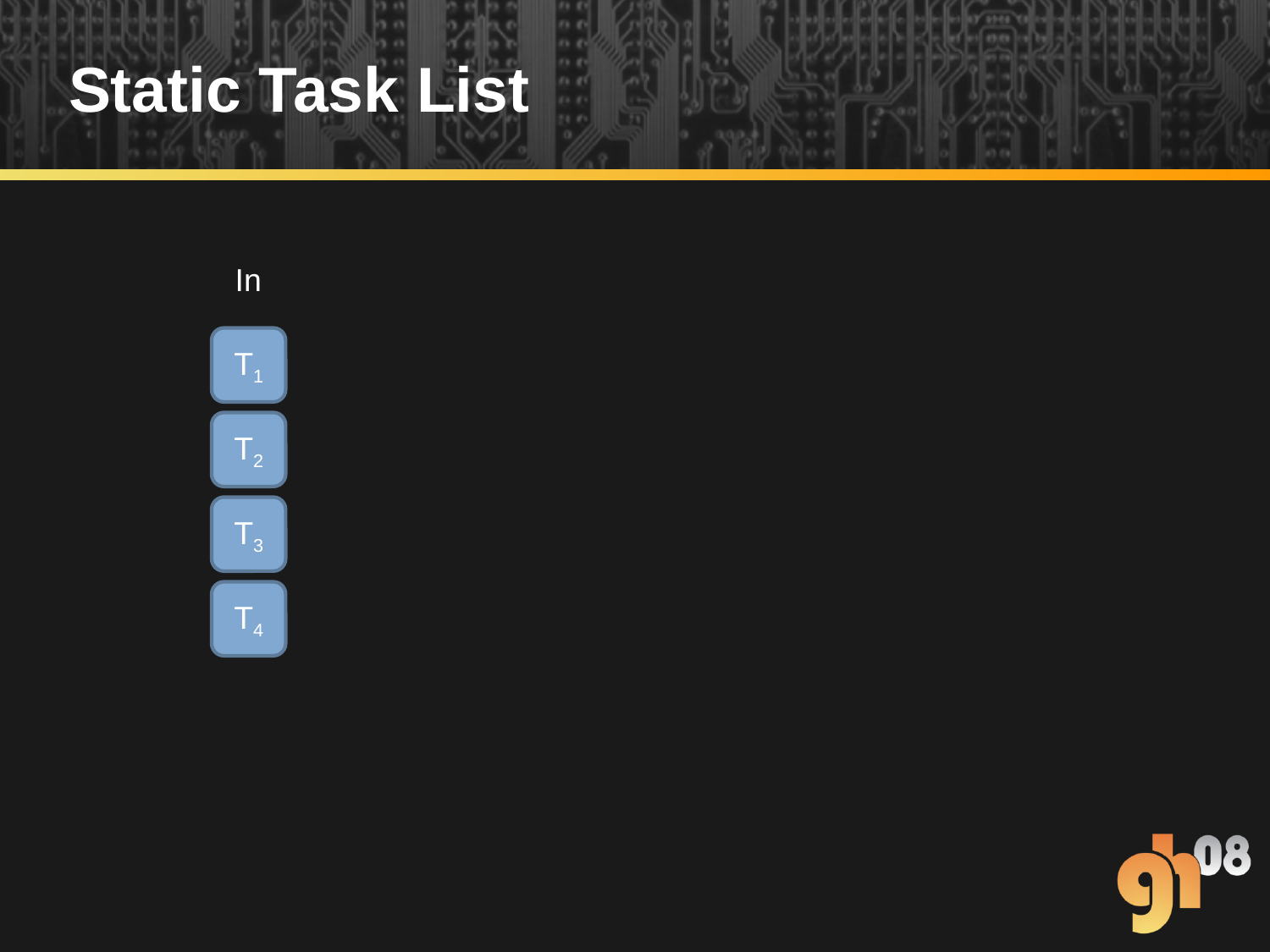

# Static Task List
In
T1
T2
T3
T4